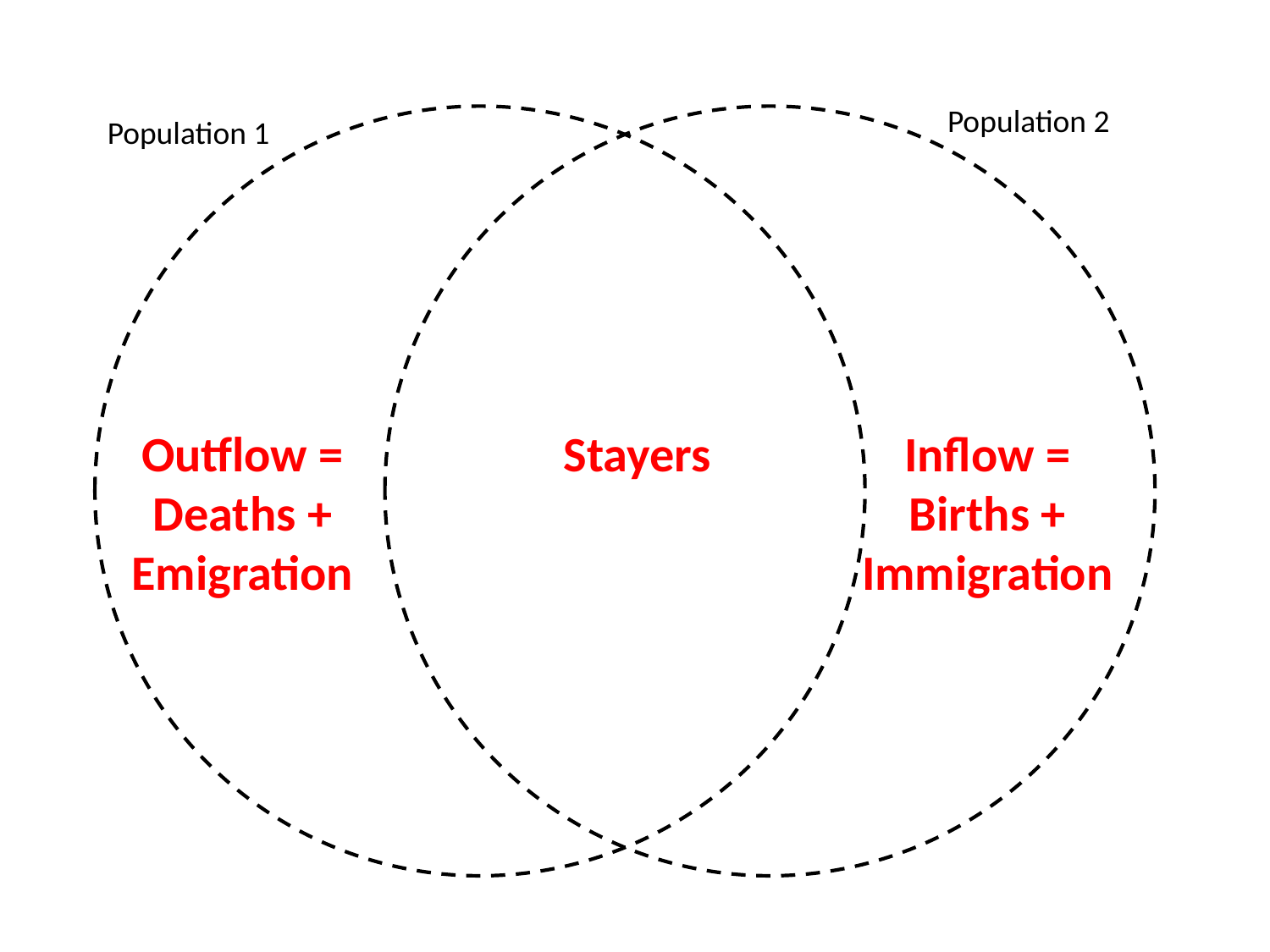

Population 2

Population 1

Outflow =
Deaths +
Emigration
Stayers
Inflow =
Births + Immigration